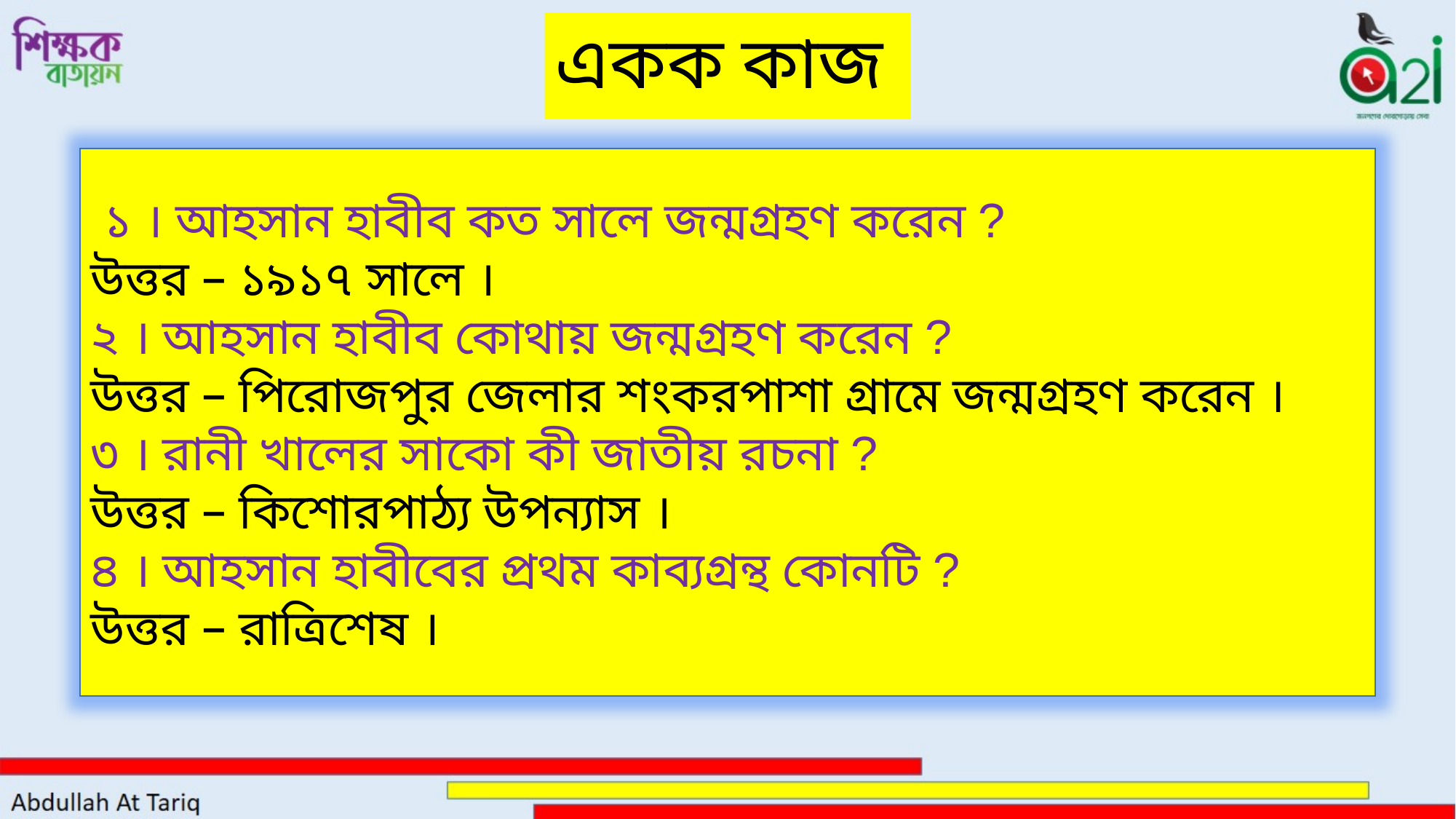

# একক কাজ
 ১ । আহসান হাবীব কত সালে জন্মগ্রহণ করেন ?
উত্তর – ১৯১৭ সালে ।
২ । আহসান হাবীব কোথায় জন্মগ্রহণ করেন ?
উত্তর – পিরোজপুর জেলার শংকরপাশা গ্রামে জন্মগ্রহণ করেন ।
৩ । রানী খালের সাকো কী জাতীয় রচনা ?
উত্তর – কিশোরপাঠ্য উপন্যাস ।
৪ । আহসান হাবীবের প্রথম কাব্যগ্রন্থ কোনটি ?
উত্তর – রাত্রিশেষ ।